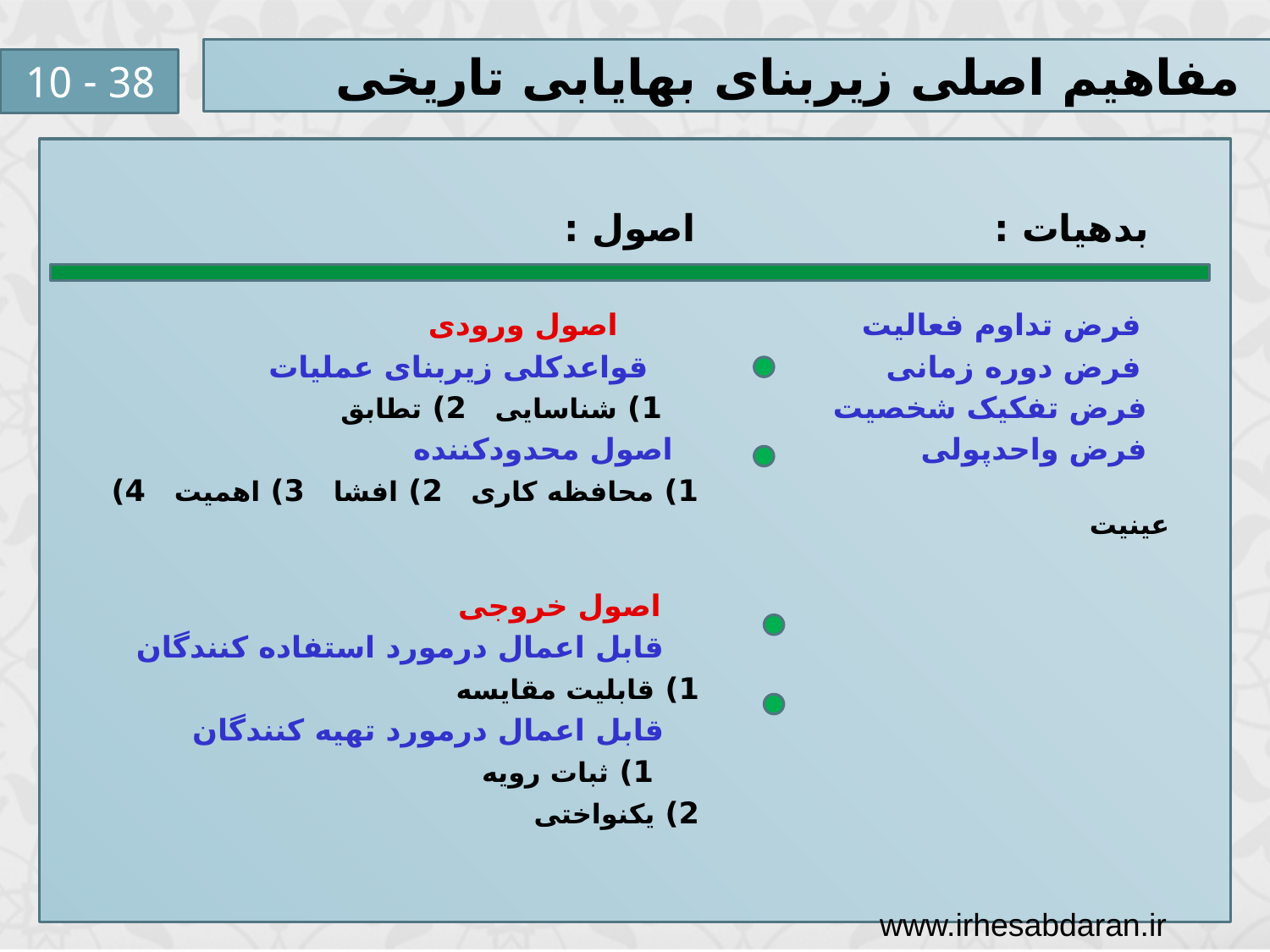

مفاهیم اصلی زیربنای بهایابی تاریخی
 38 - 10

     بدهیات :                         اصول :

       فرض تداوم فعالیت                        اصول ورودی
       فرض دوره زمانی                         قواعدکلی زیربنای عملیات
       فرض تفکیک شخصیت                  1) شناسایی   2) تطابق
       فرض واحدپولی                          اصول محدودکننده
                                                      1) محافظه کاری   2) افشا   3) اهمیت   4) عینیت

                                                          اصول خروجی
                                                     قابل اعمال درمورد استفاده کنندگان
                                                      1) قابلیت مقایسه
                                                     قابل اعمال درمورد تهیه کنندگان
                                                      1) ثبات رویه
                                                      2) یکنواختی

www.irhesabdaran.ir